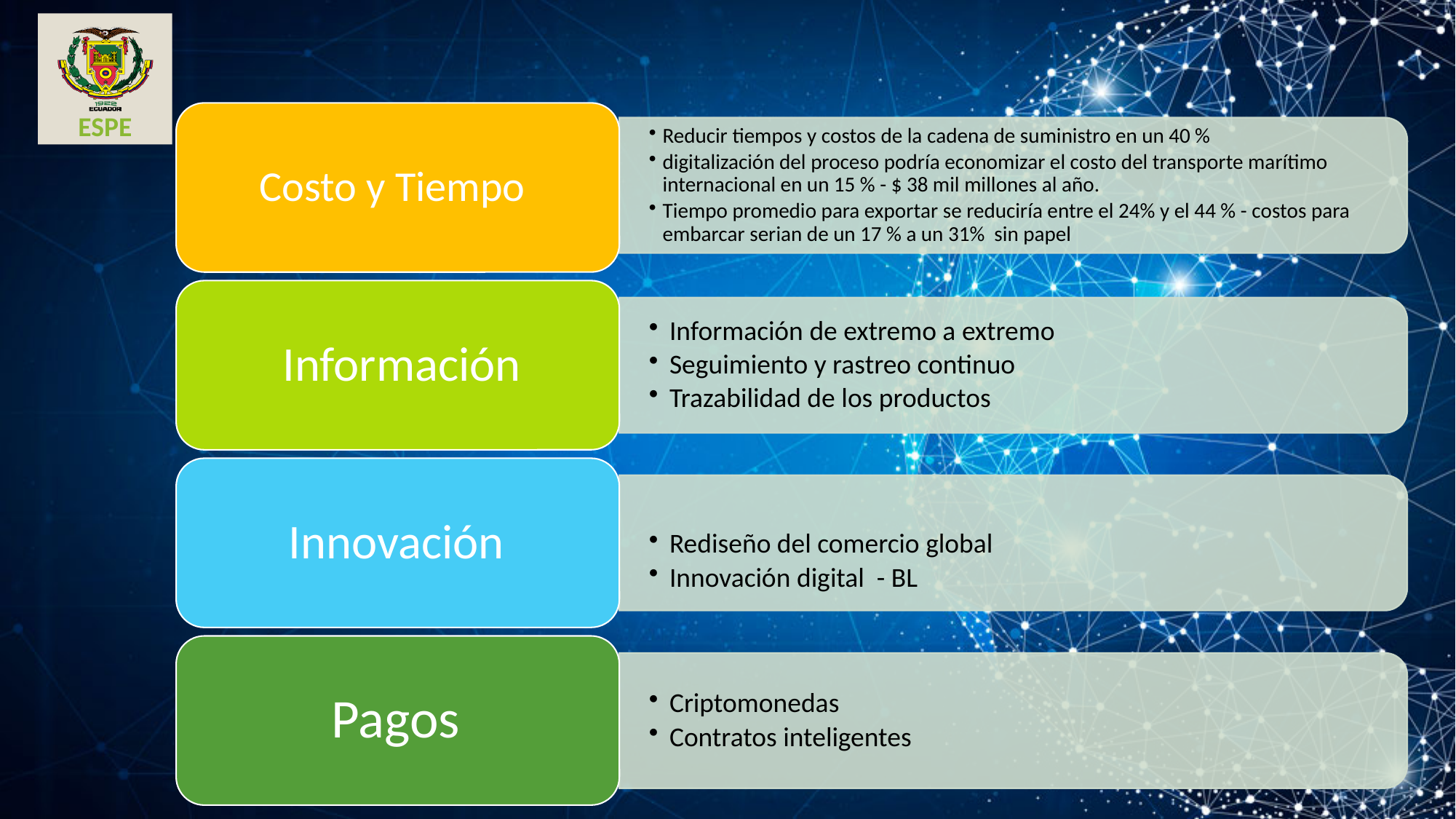

Reducir tiempos y costos de la cadena de suministro en un 40 %
digitalización del proceso podría economizar el costo del transporte marítimo internacional en un 15 % - $ 38 mil millones al año.
Tiempo promedio para exportar se reduciría entre el 24% y el 44 % - costos para embarcar serian de un 17 % a un 31%  sin papel
Costo y Tiempo
Información de extremo a extremo
Seguimiento y rastreo continuo
Trazabilidad de los productos
Información

Rediseño del comercio global
Innovación digital  - BL
Innovación
Criptomonedas
Contratos inteligentes
Pagos